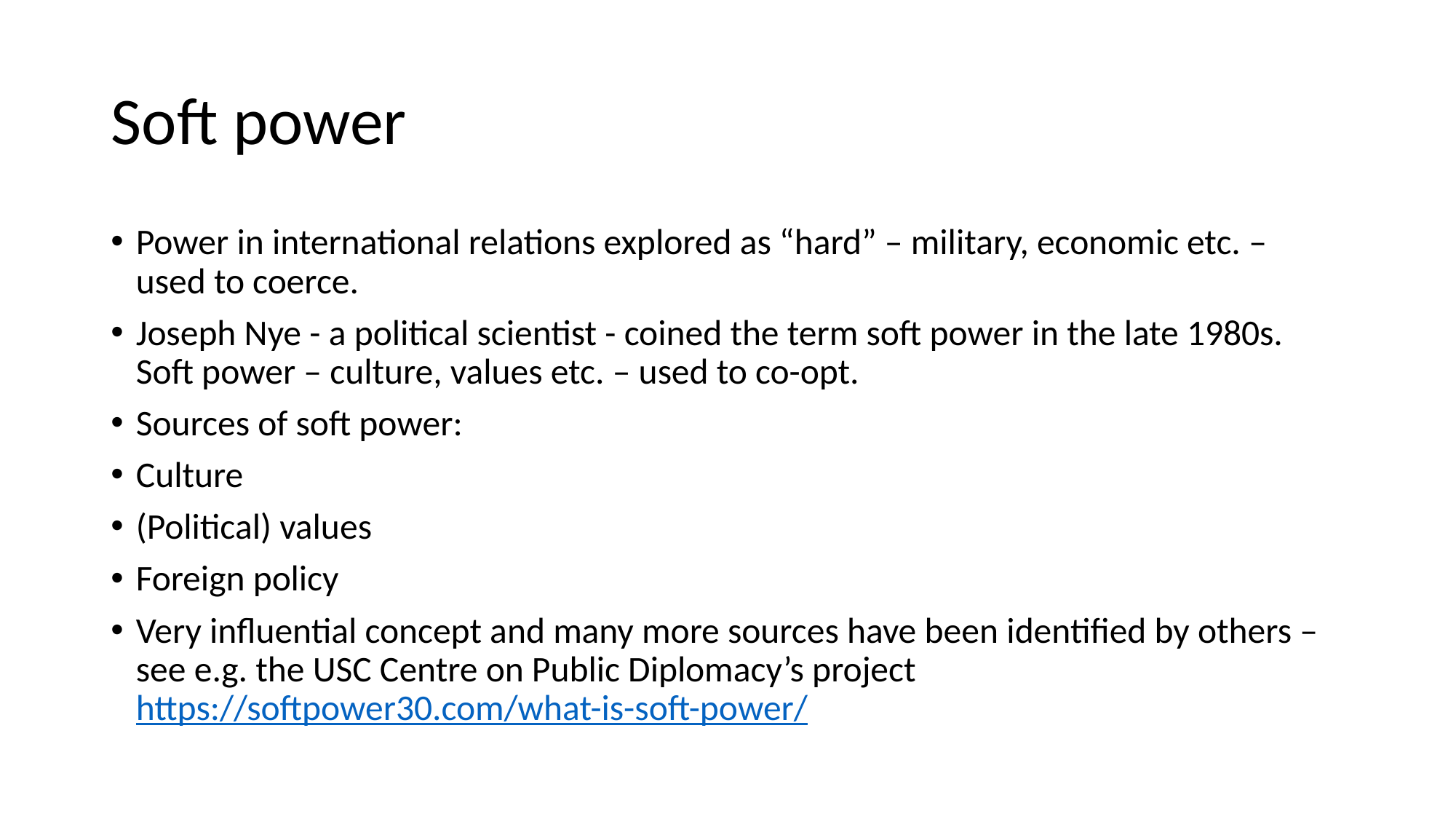

# Soft power
Power in international relations explored as “hard” – military, economic etc. – used to coerce.
Joseph Nye - a political scientist - coined the term soft power in the late 1980s. Soft power – culture, values etc. – used to co-opt.
Sources of soft power:
Culture
(Political) values
Foreign policy
Very influential concept and many more sources have been identified by others – see e.g. the USC Centre on Public Diplomacy’s project https://softpower30.com/what-is-soft-power/